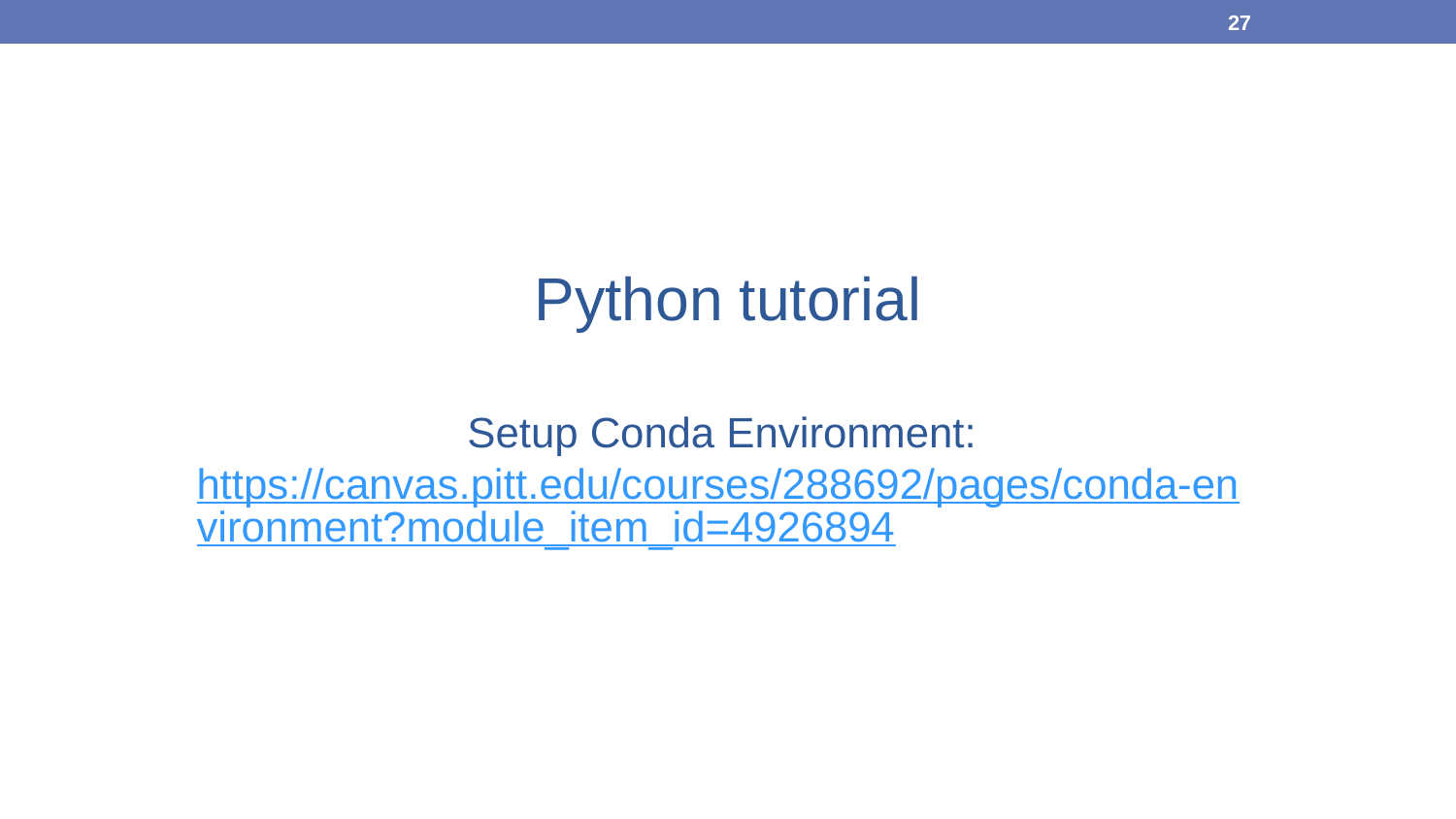

27
# Python tutorial Setup Conda Environment: https://canvas.pitt.edu/courses/288692/pages/conda-environment?module_item_id=4926894